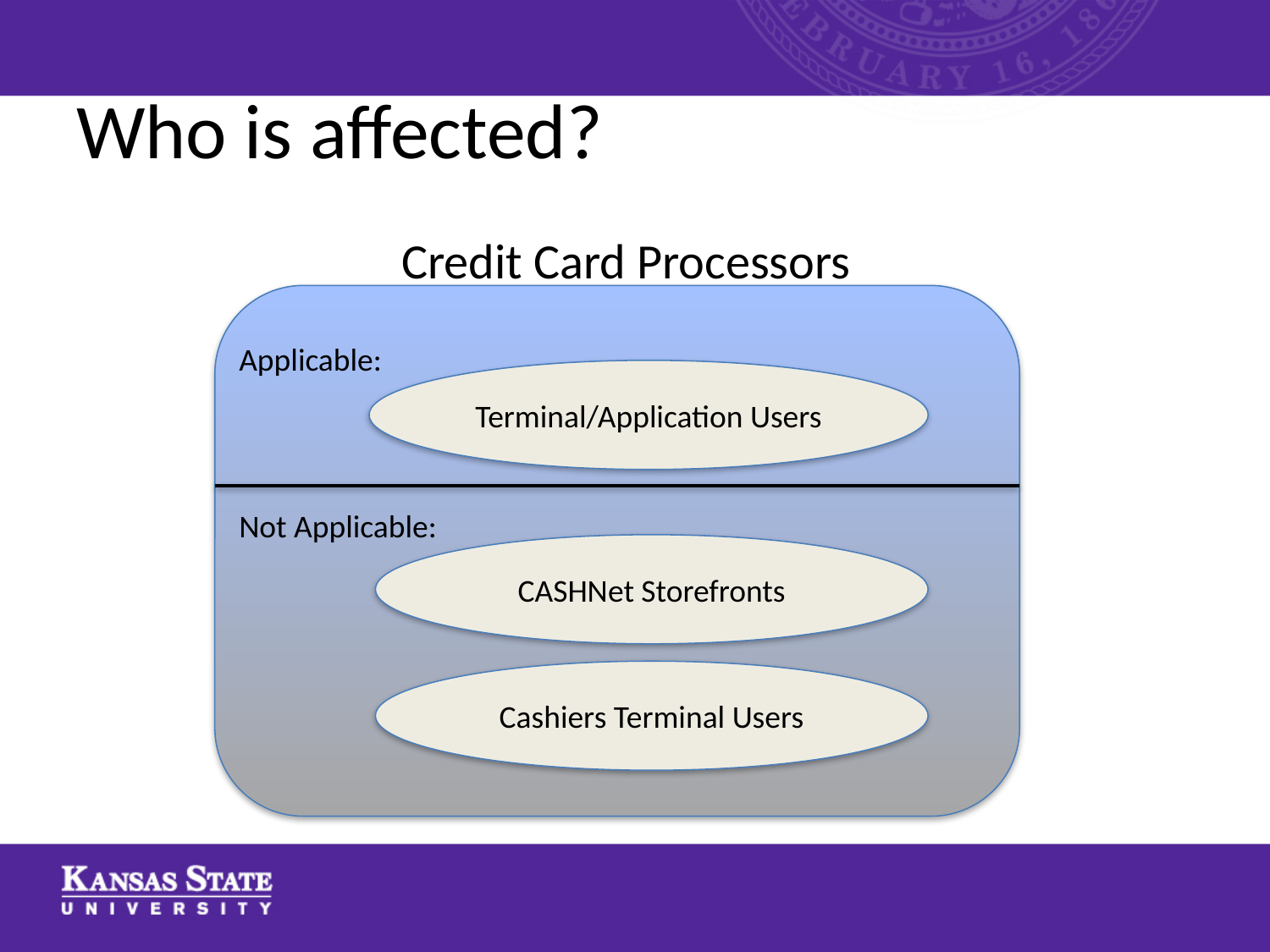

# Who is affected?

Credit Card Processors

Applicable:
Terminal/Application Users
Not Applicable:
CASHNet Storefronts
Cashiers Terminal Users